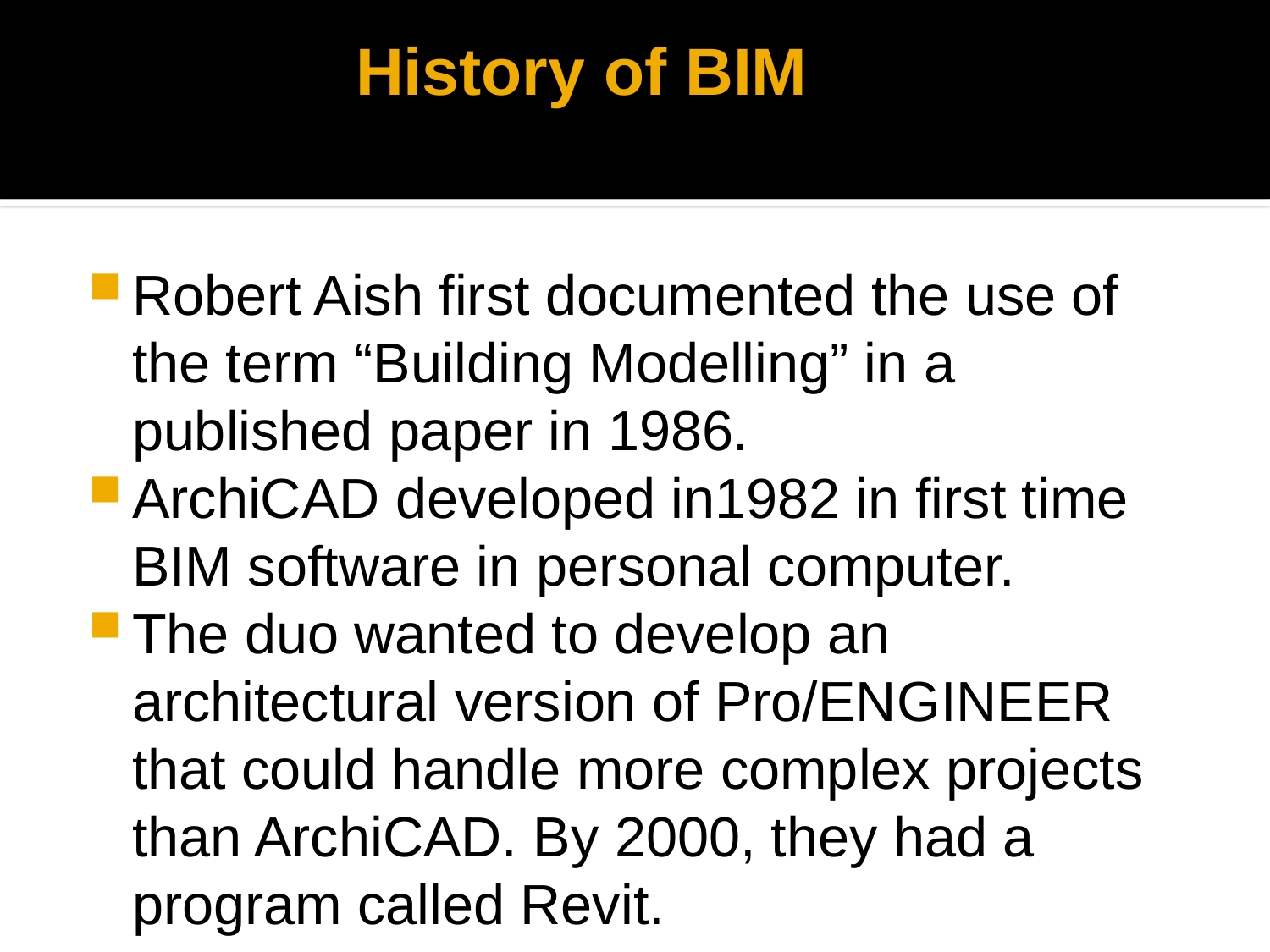

# History of BIM
Robert Aish first documented the use of the term “Building Modelling” in a published paper in 1986.
ArchiCAD developed in1982 in first time BIM software in personal computer.
The duo wanted to develop an architectural version of Pro/ENGINEER that could handle more complex projects than ArchiCAD. By 2000, they had a program called Revit.